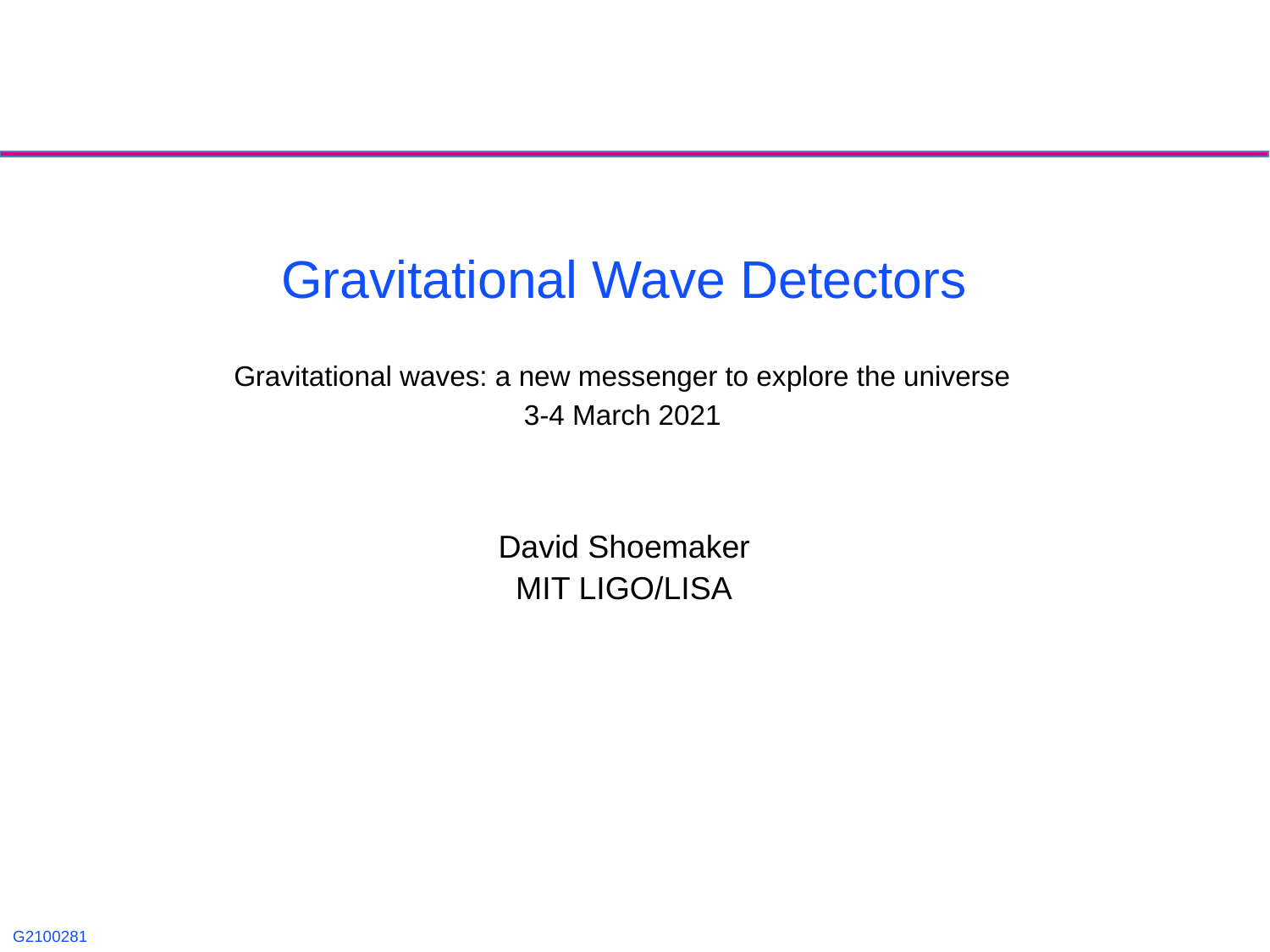

Gravitational Wave Detectors
Gravitational waves: a new messenger to explore the universe
3-4 March 2021
David Shoemaker
MIT LIGO/LISA